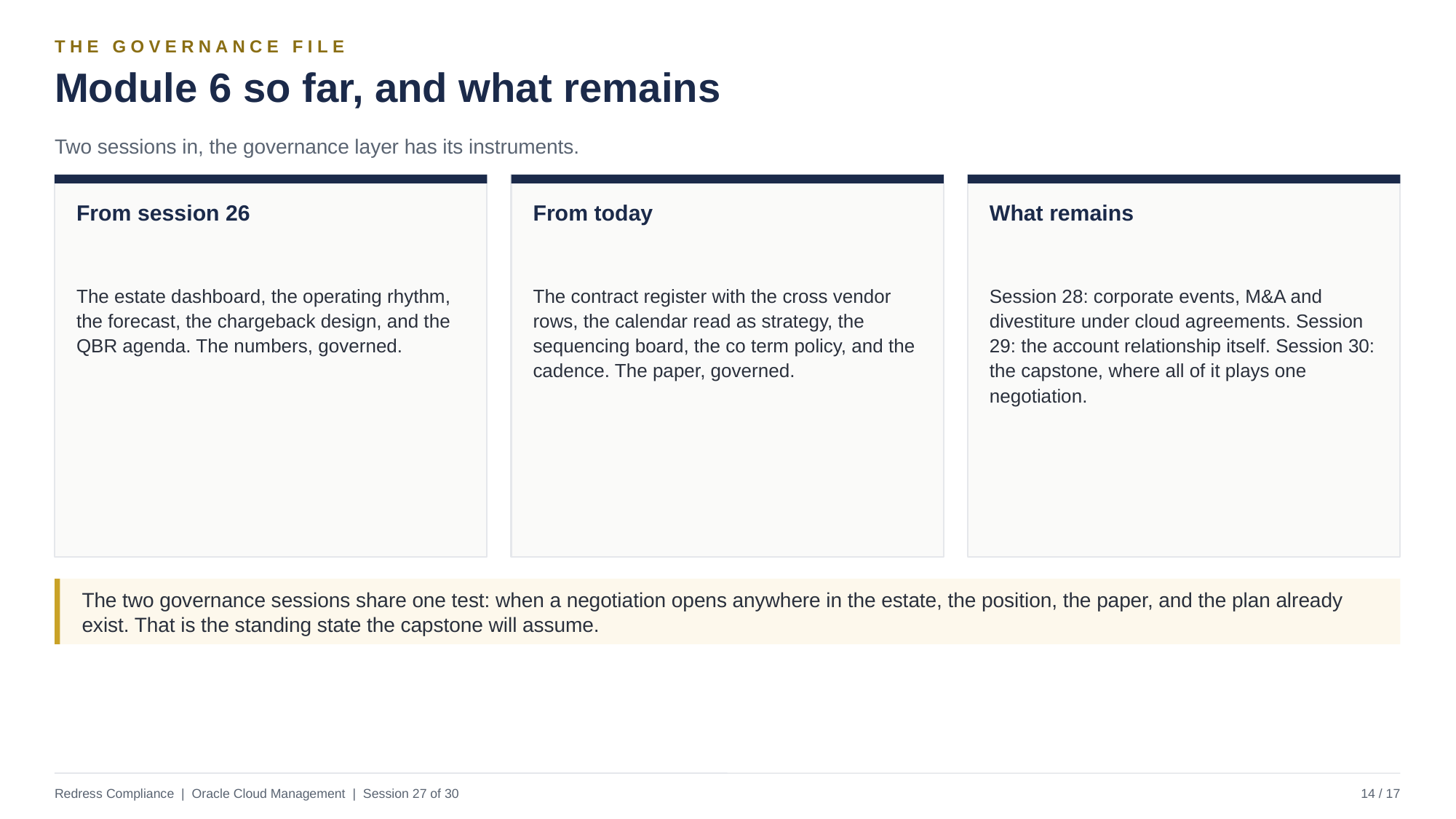

THE GOVERNANCE FILE
Module 6 so far, and what remains
Two sessions in, the governance layer has its instruments.

From session 26
From today
What remains
The estate dashboard, the operating rhythm, the forecast, the chargeback design, and the QBR agenda. The numbers, governed.
The contract register with the cross vendor rows, the calendar read as strategy, the sequencing board, the co term policy, and the cadence. The paper, governed.
Session 28: corporate events, M&A and divestiture under cloud agreements. Session 29: the account relationship itself. Session 30: the capstone, where all of it plays one negotiation.

The two governance sessions share one test: when a negotiation opens anywhere in the estate, the position, the paper, and the plan already exist. That is the standing state the capstone will assume.

Redress Compliance  |  Oracle Cloud Management  |  Session 27 of 30
14 / 17